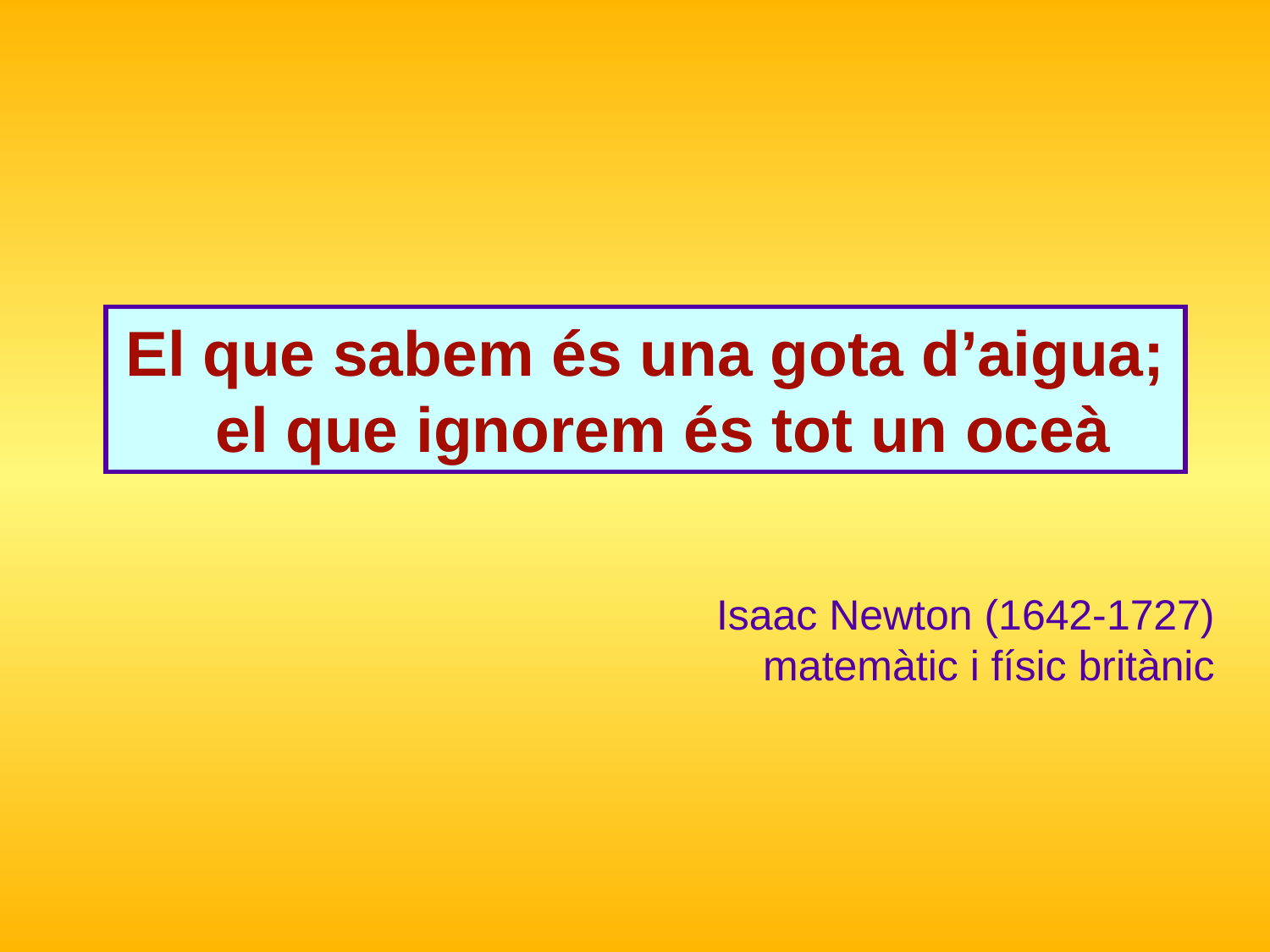

El que sabem és una gota d’aigua;   el que ignorem és tot un oceà
Isaac Newton (1642-1727) matemàtic i físic britànic